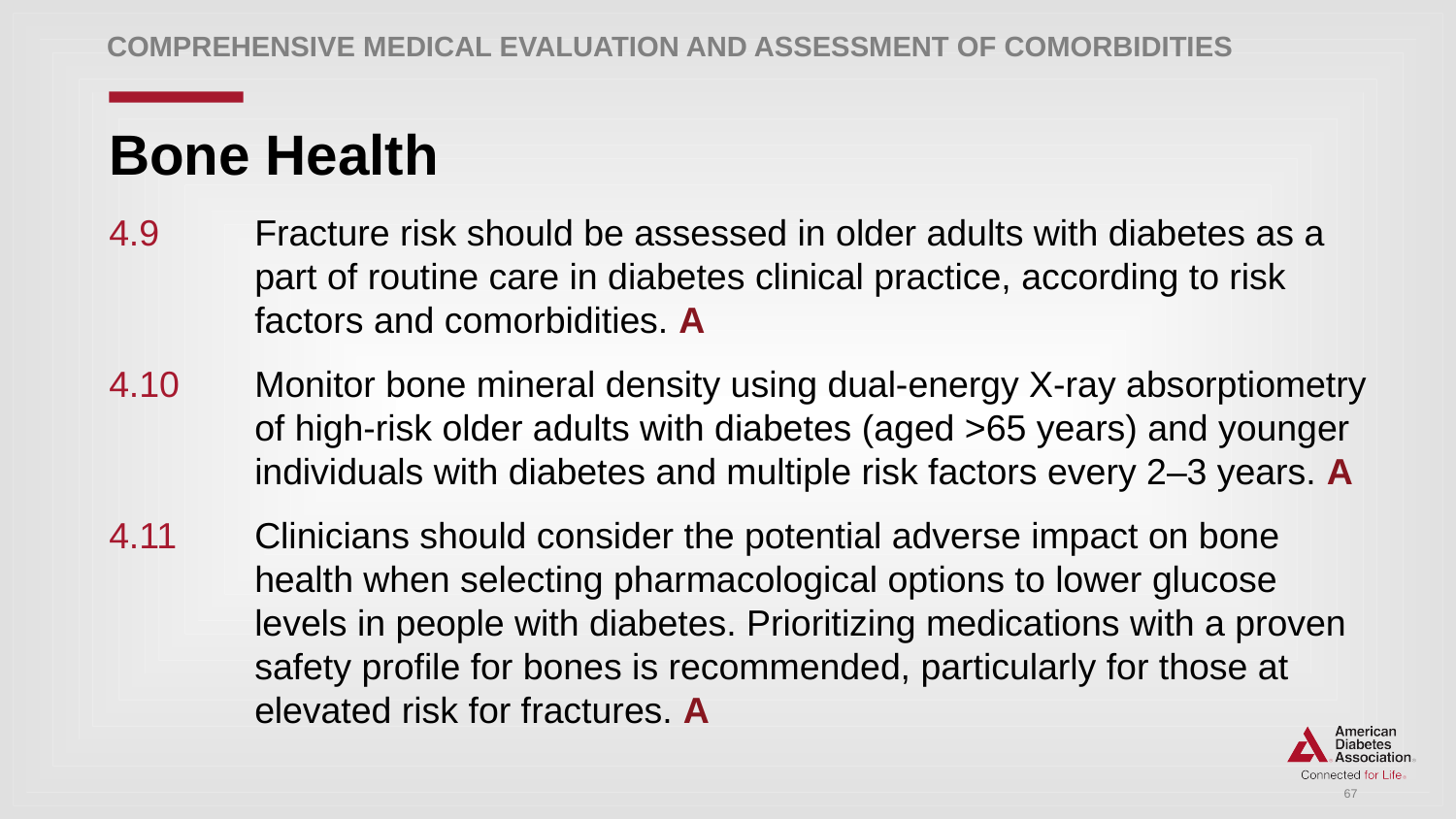

Comprehensive Medical Evaluation and Assessment of Comorbidities
# Bone Health
4.9 	Fracture risk should be assessed in older adults with diabetes as a 	part of routine care in diabetes clinical practice, according to risk 	factors and comorbidities. A
4.10 	Monitor bone mineral density using dual-energy X-ray absorptiometry 	of high-risk older adults with diabetes (aged >65 years) and younger 	individuals with diabetes and multiple risk factors every 2–3 years. A
4.11 	Clinicians should consider the potential adverse impact on bone 	health when selecting pharmacological options to lower glucose 	levels in people with diabetes. Prioritizing medications with a proven 	safety profile for bones is recommended, particularly for those at 	elevated risk for fractures. A